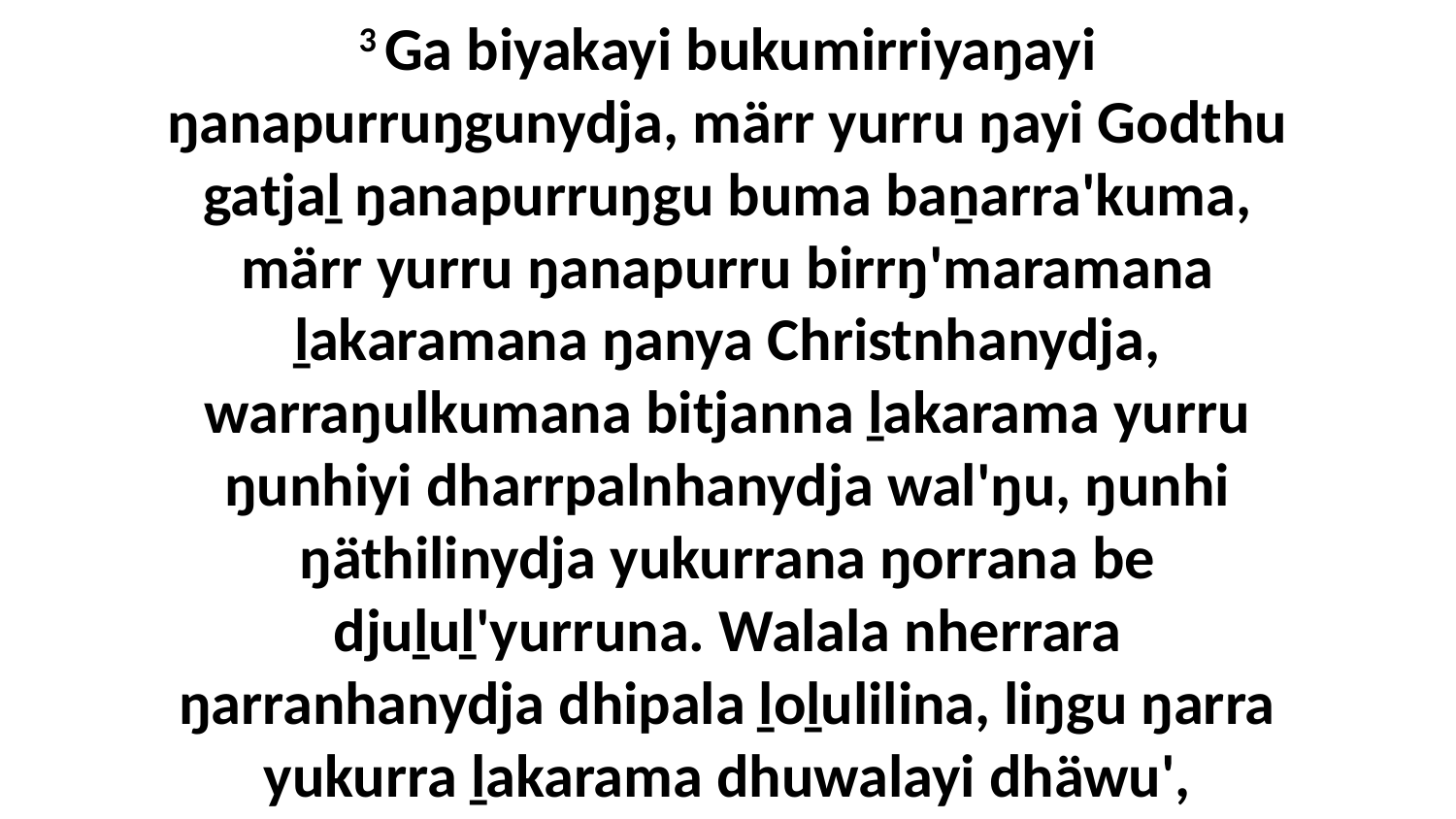

3 Ga biyakayi bukumirriyaŋayi ŋanapurruŋgunydja, märr yurru ŋayi Godthu gatjaḻ ŋanapurruŋgu buma baṉarra'kuma, märr yurru ŋanapurru birrŋ'maramana ḻakaramana ŋanya Christnhanydja, warraŋulkumana bitjanna ḻakarama yurru ŋunhiyi dharrpalnhanydja wal'ŋu, ŋunhi ŋäthilinydja yukurrana ŋorrana be djuḻuḻ'yurruna. Walala nherrara ŋarranhanydja dhipala ḻoḻulilina, liŋgu ŋarra yukurra ḻakarama dhuwalayi dhäwu',